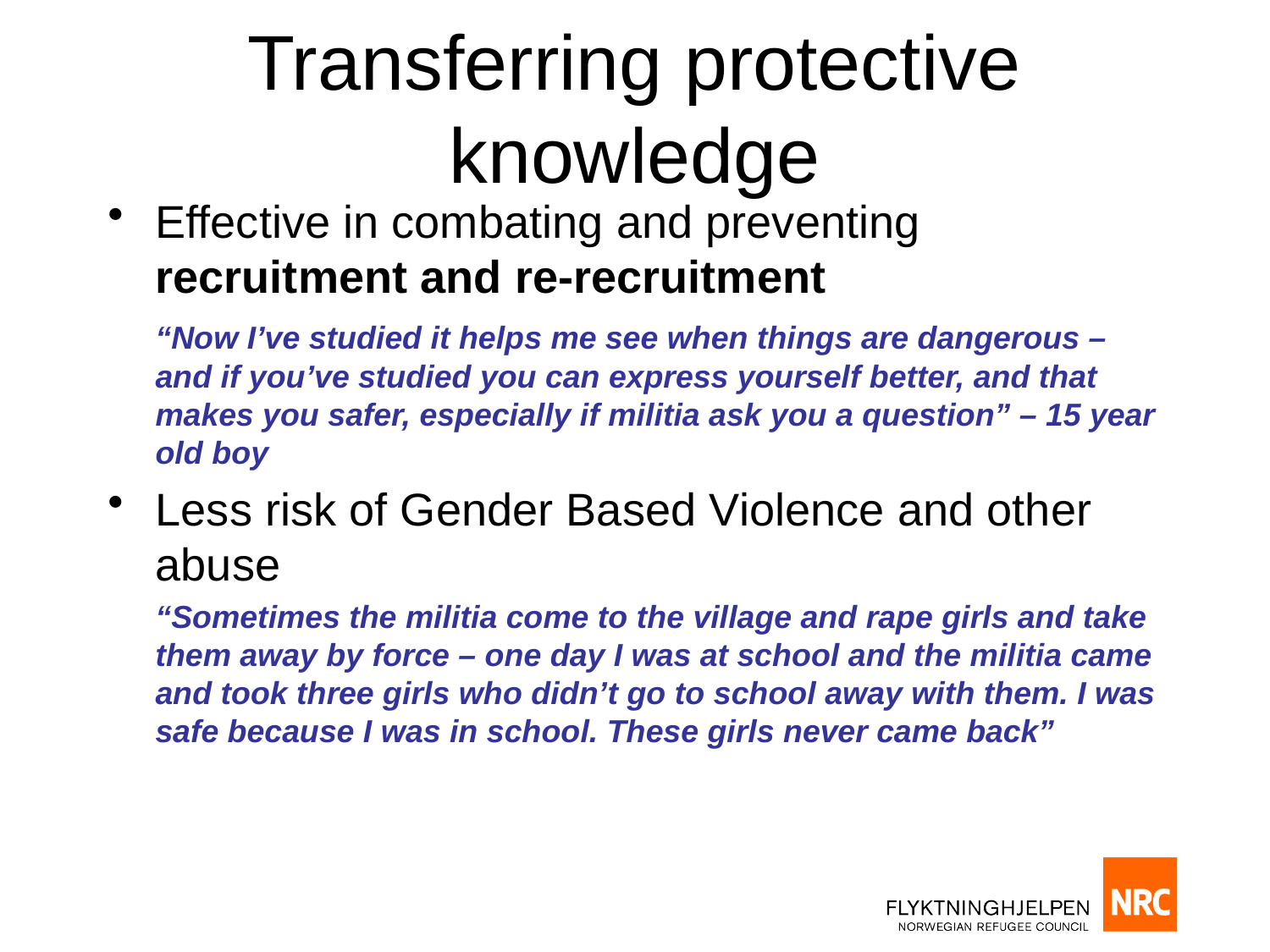

# Transferring protective knowledge
Effective in combating and preventing recruitment and re-recruitment
	“Now I’ve studied it helps me see when things are dangerous – and if you’ve studied you can express yourself better, and that makes you safer, especially if militia ask you a question” – 15 year old boy
Less risk of Gender Based Violence and other abuse
	“Sometimes the militia come to the village and rape girls and take them away by force – one day I was at school and the militia came and took three girls who didn’t go to school away with them. I was safe because I was in school. These girls never came back”